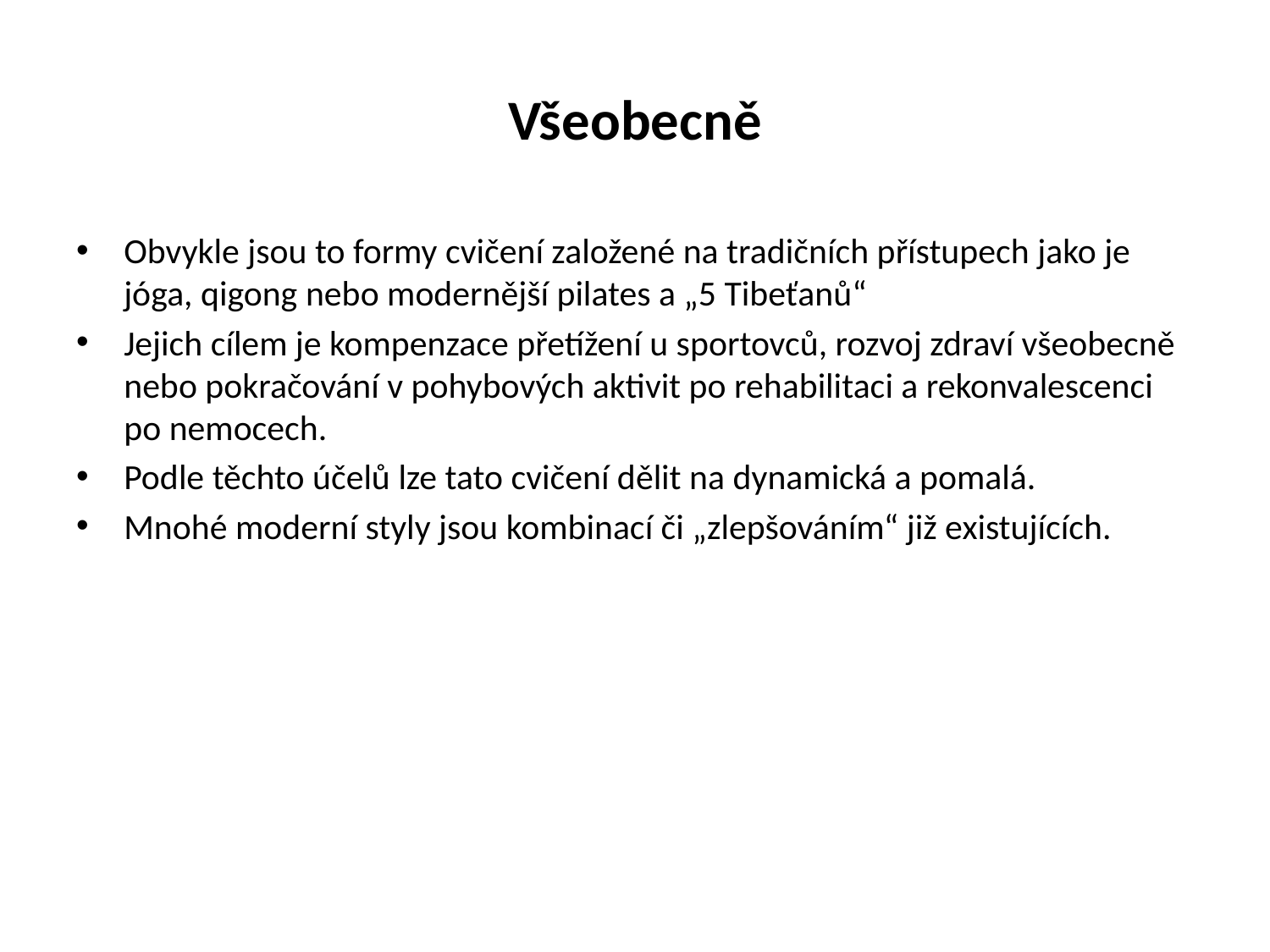

# Všeobecně
Obvykle jsou to formy cvičení založené na tradičních přístupech jako je jóga, qigong nebo modernější pilates a „5 Tibeťanů“
Jejich cílem je kompenzace přetížení u sportovců, rozvoj zdraví všeobecně nebo pokračování v pohybových aktivit po rehabilitaci a rekonvalescenci po nemocech.
Podle těchto účelů lze tato cvičení dělit na dynamická a pomalá.
Mnohé moderní styly jsou kombinací či „zlepšováním“ již existujících.